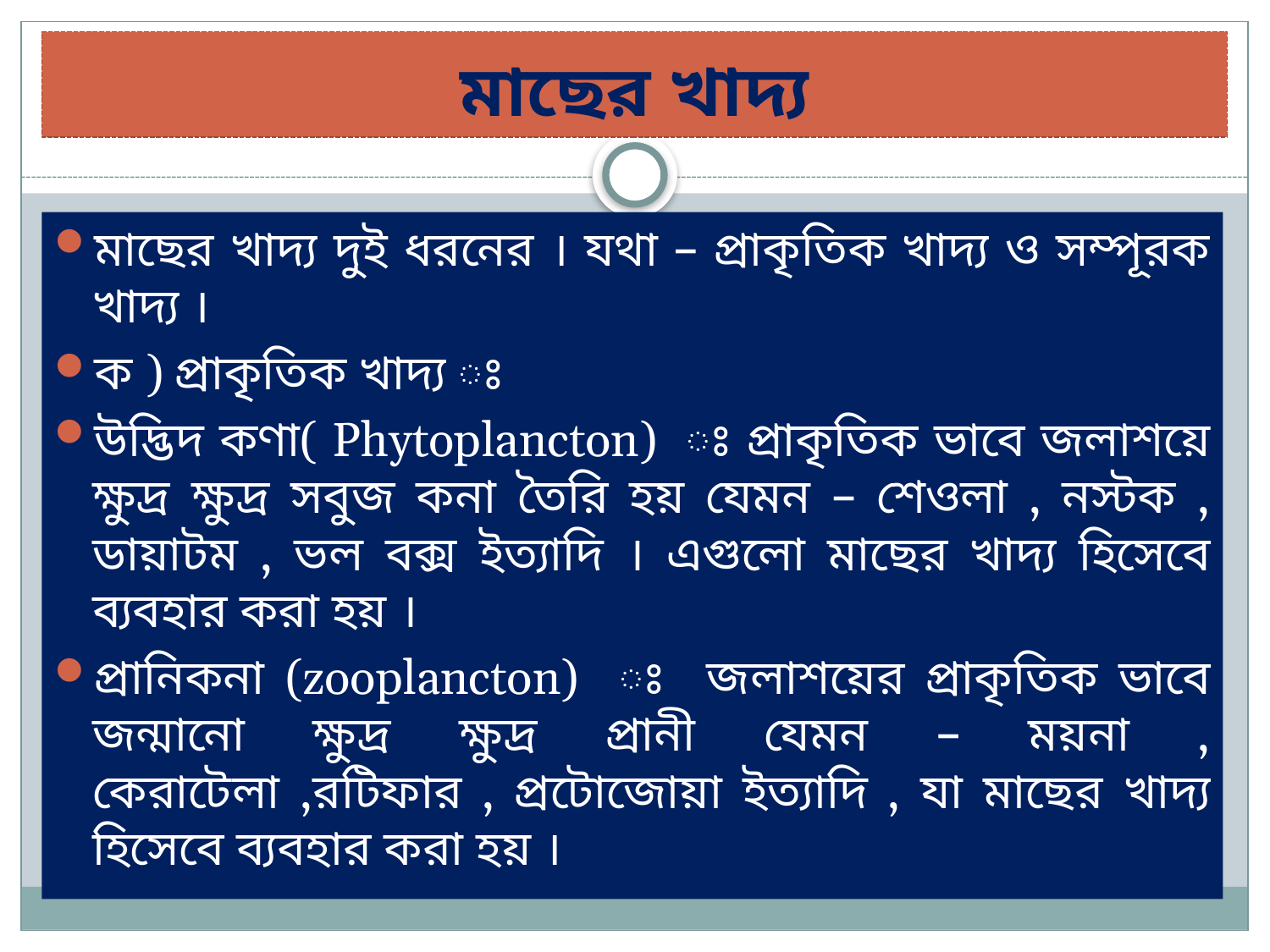

# মাছের খাদ্য
মাছের খাদ্য দুই ধরনের । যথা – প্রাকৃতিক খাদ্য ও সম্পূরক খাদ্য ।
ক ) প্রাকৃতিক খাদ্য ঃ
উদ্ভিদ কণা( Phytoplancton)  ঃ প্রাকৃতিক ভাবে জলাশয়ে ক্ষুদ্র ক্ষুদ্র সবুজ কনা তৈরি হয় যেমন – শেওলা , নস্টক , ডায়াটম , ভল বক্স ইত্যাদি । এগুলো মাছের খাদ্য হিসেবে ব্যবহার করা হয় ।
প্রানিকনা (zooplancton)  ঃ  জলাশয়ের প্রাকৃতিক ভাবে জন্মানো ক্ষুদ্র ক্ষুদ্র প্রানী যেমন – ময়না , কেরাটেলা ,রটিফার , প্রটোজোয়া ইত্যাদি , যা মাছের খাদ্য হিসেবে ব্যবহার করা হয় ।